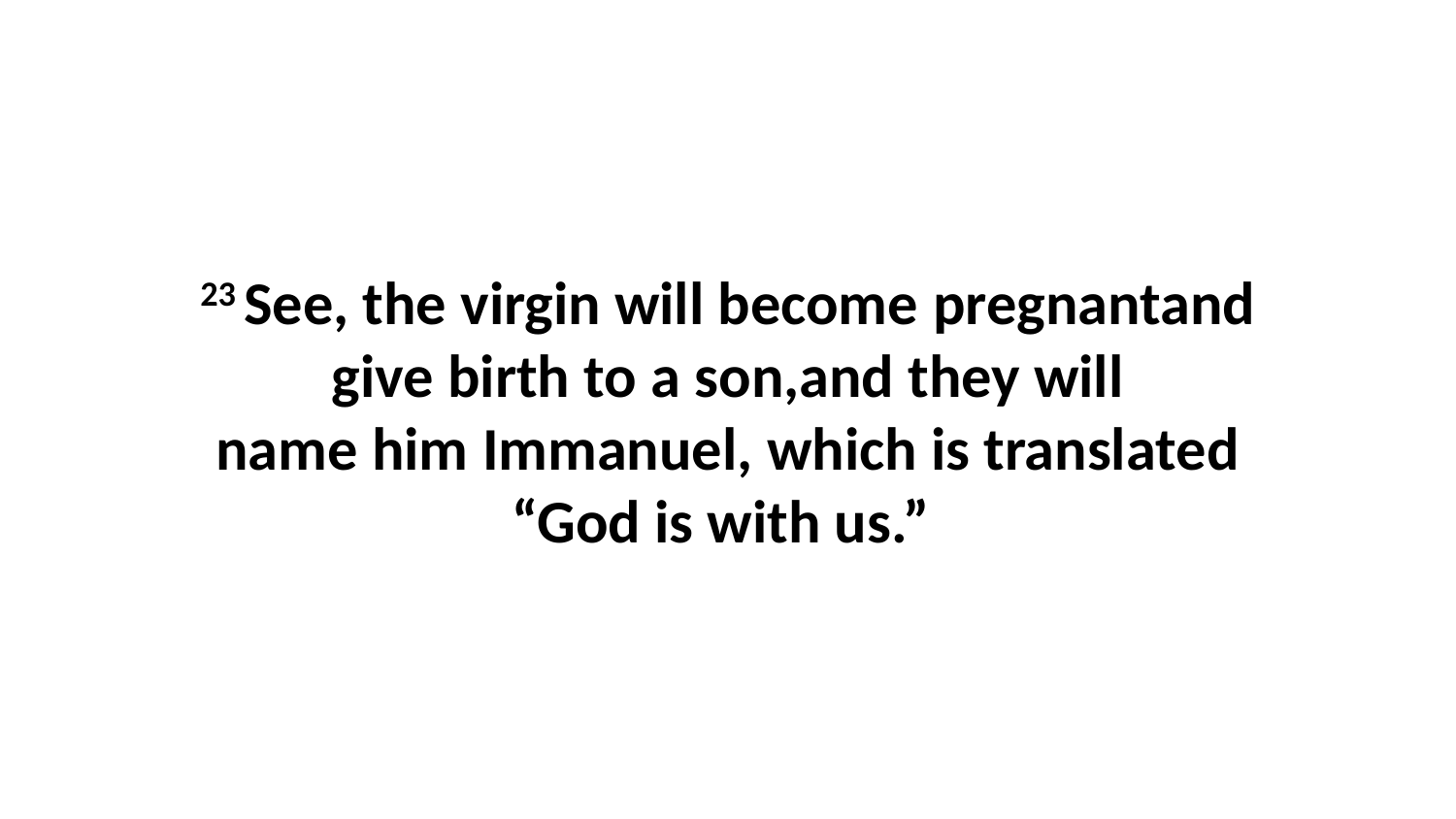

23 See, the virgin will become pregnantand give birth to a son,and they will name him Immanuel, which is translated “God is with us.”